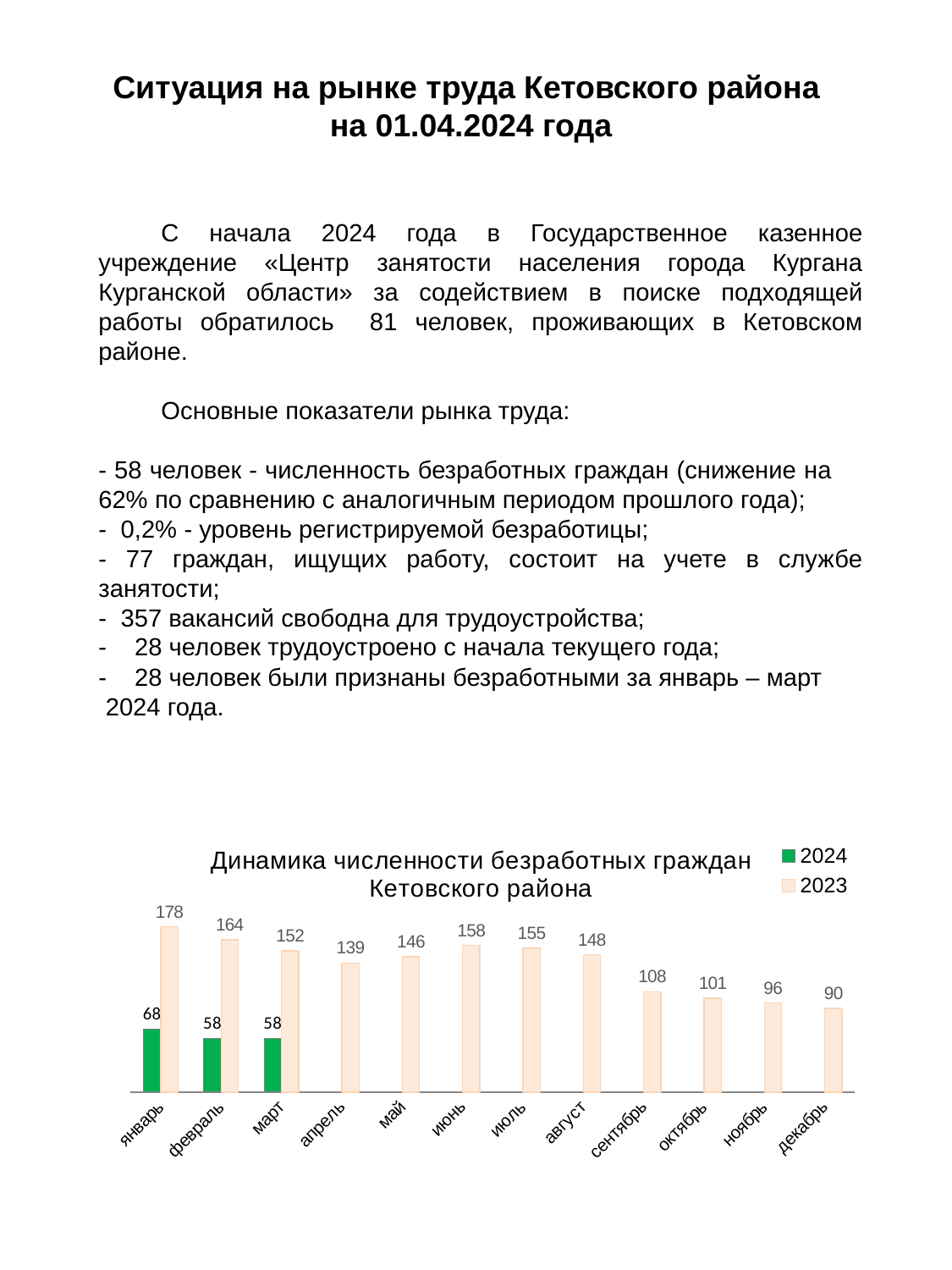

Ситуация на рынке труда Кетовского района
на 01.04.2024 года
С начала 2024 года в Государственное казенное учреждение «Центр занятости населения города Кургана Курганской области» за содействием в поиске подходящей работы обратилось  81 человек, проживающих в Кетовском районе.

Основные показатели рынка труда:

- 58 человек - численность безработных граждан (снижение на     62% по сравнению с аналогичным периодом прошлого года);
-  0,2% - уровень регистрируемой безработицы;
- 77 граждан, ищущих работу, состоит на учете в службе занятости;
-  357 вакансий свободна для трудоустройства;
-    28 человек трудоустроено с начала текущего года;
-    28 человек были признаны безработными за январь – март
 2024 года.

### Chart: Динамика численности безработных граждан Кетовского района

| Category | 2024 | 2023 |
|---|---|---|
| январь | 68.0 | 178.0 |
| февраль | 58.0 | 164.0 |
| март | 58.0 | 152.0 |
| апрель | None | 139.0 |
| май | None | 146.0 |
| июнь | None | 158.0 |
| июль | None | 155.0 |
| август | None | 148.0 |
| сентябрь | None | 108.0 |
| октябрь | None | 101.0 |
| ноябрь | None | 96.0 |
| декабрь | None | 90.0 |